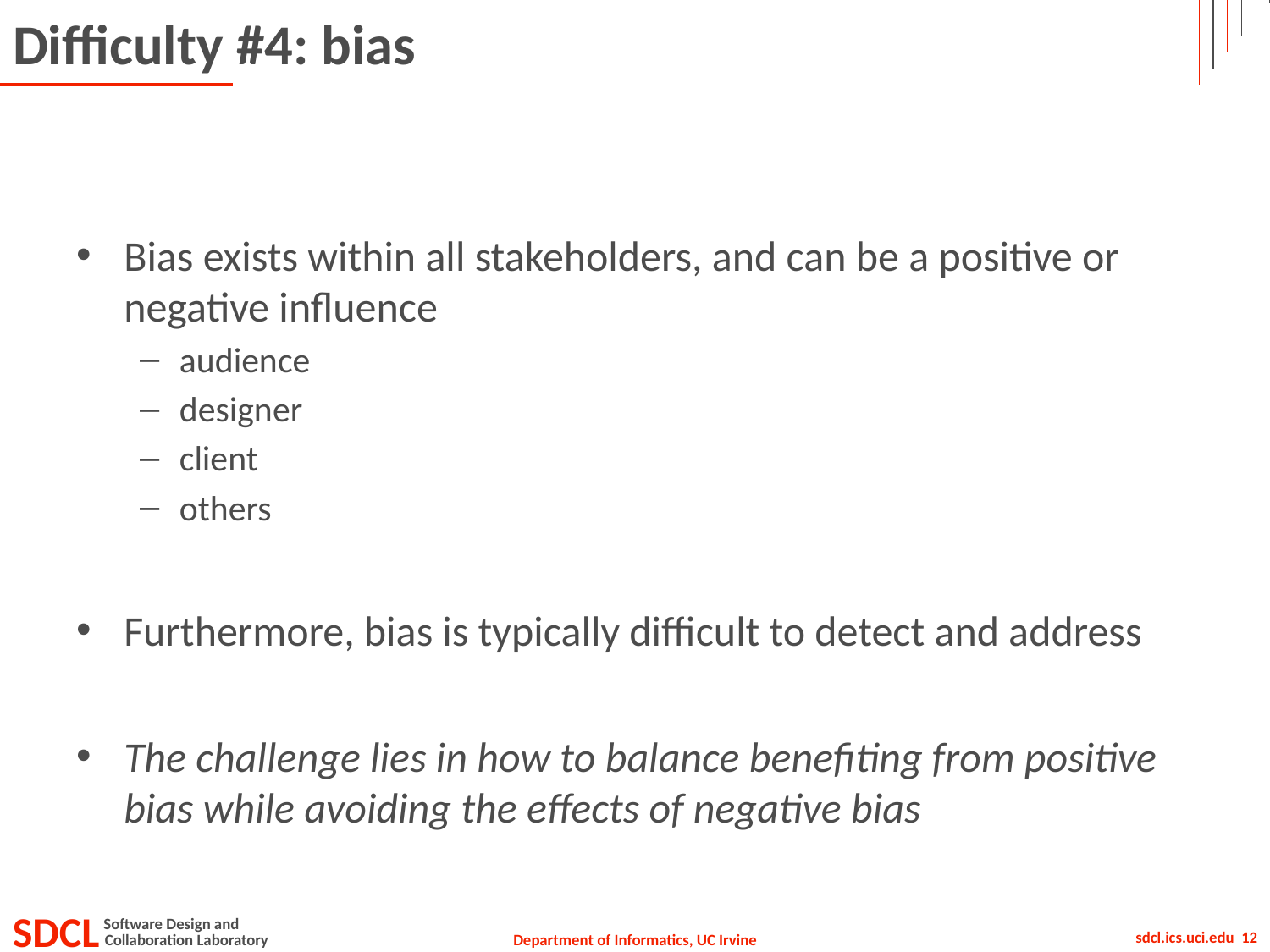

# Difficulty #4: bias
Bias exists within all stakeholders, and can be a positive or negative influence
audience
designer
client
others

Furthermore, bias is typically difficult to detect and address

The challenge lies in how to balance benefiting from positive bias while avoiding the effects of negative bias